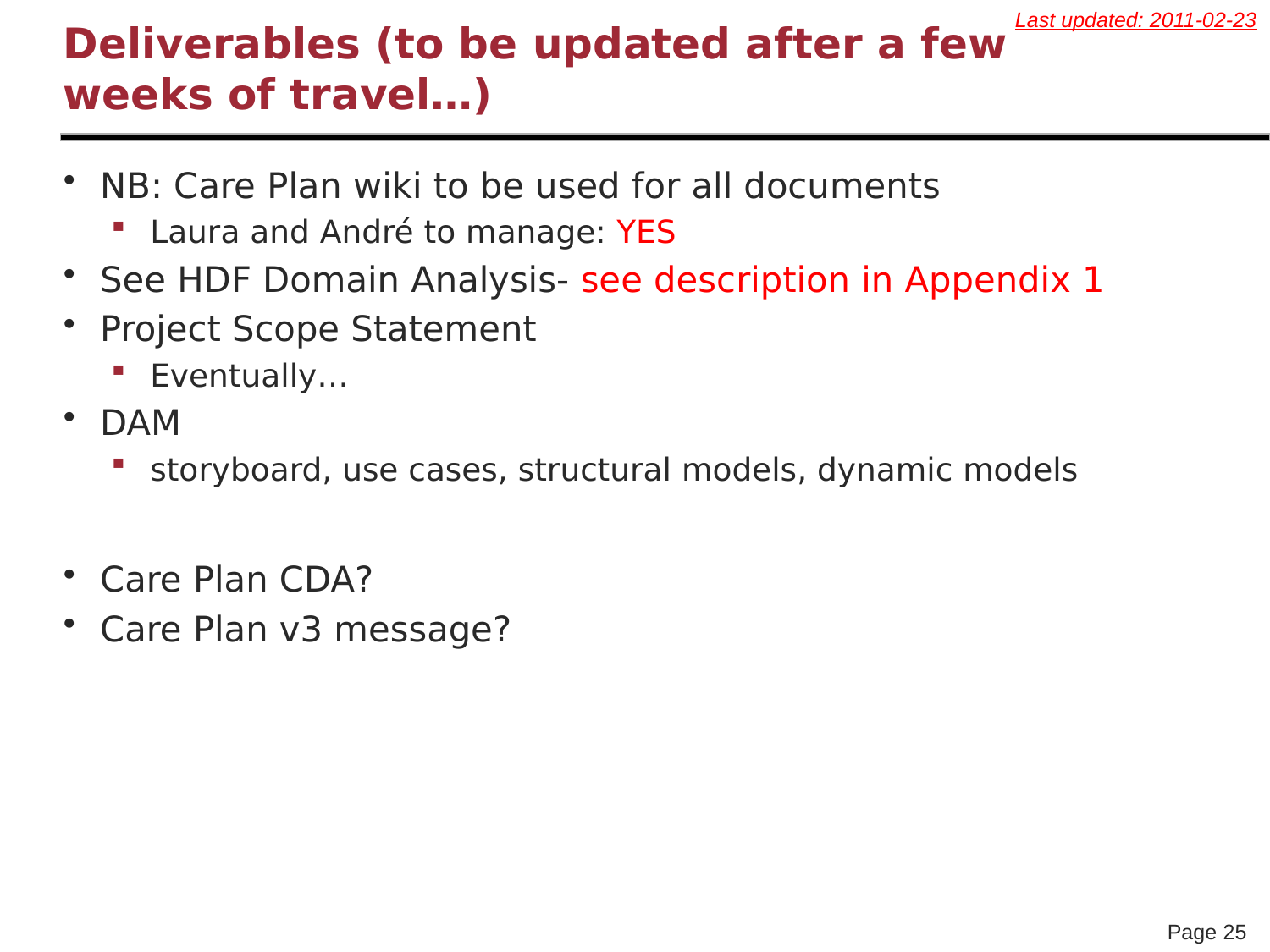

Last updated: 2011-02-23
# Deliverables (to be updated after a few weeks of travel…)
NB: Care Plan wiki to be used for all documents
Laura and André to manage: YES
See HDF Domain Analysis- see description in Appendix 1
Project Scope Statement
Eventually…
DAM
storyboard, use cases, structural models, dynamic models

Care Plan CDA?
Care Plan v3 message?